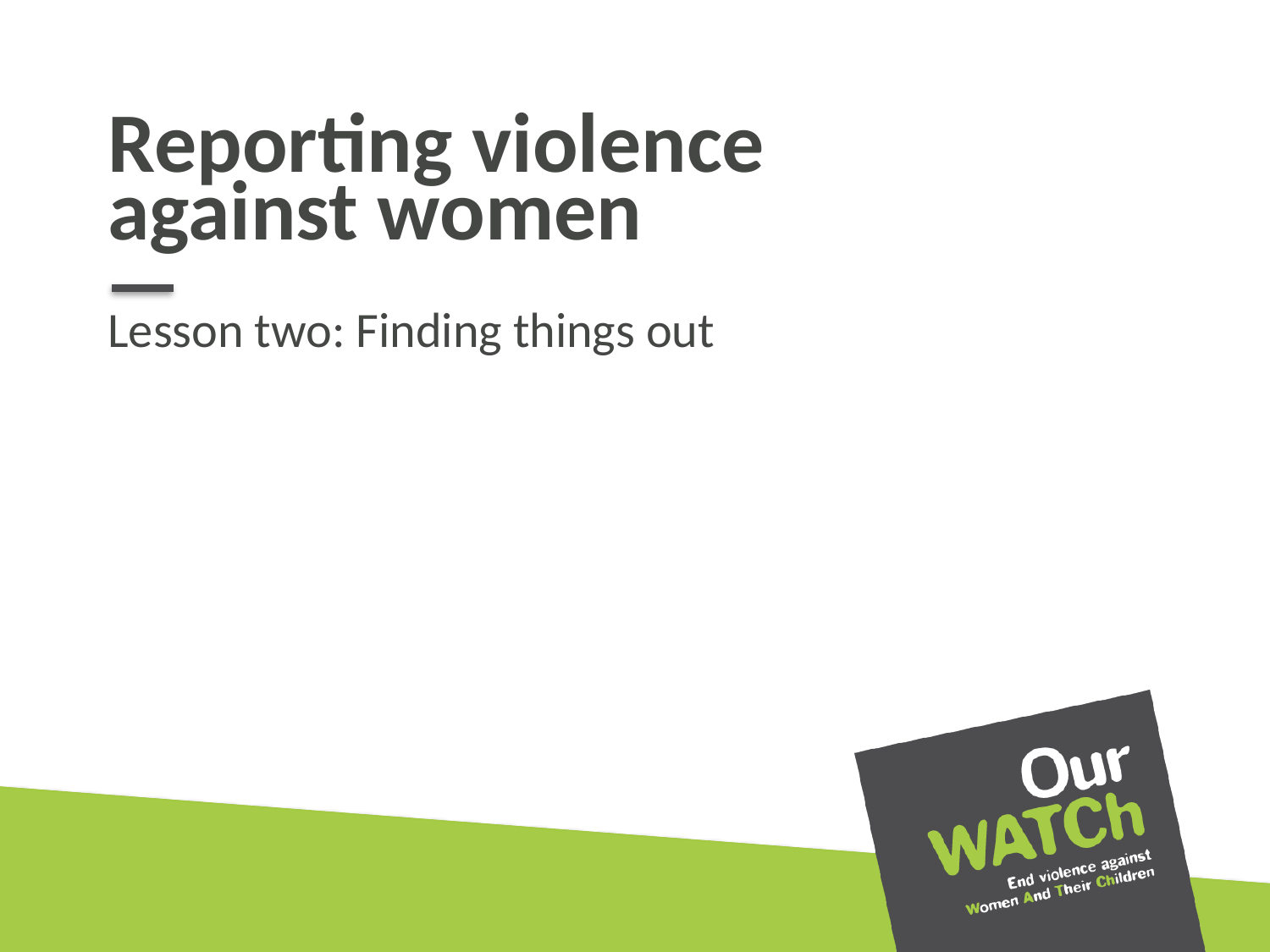

# Reporting violence against women
Lesson two: Finding things out